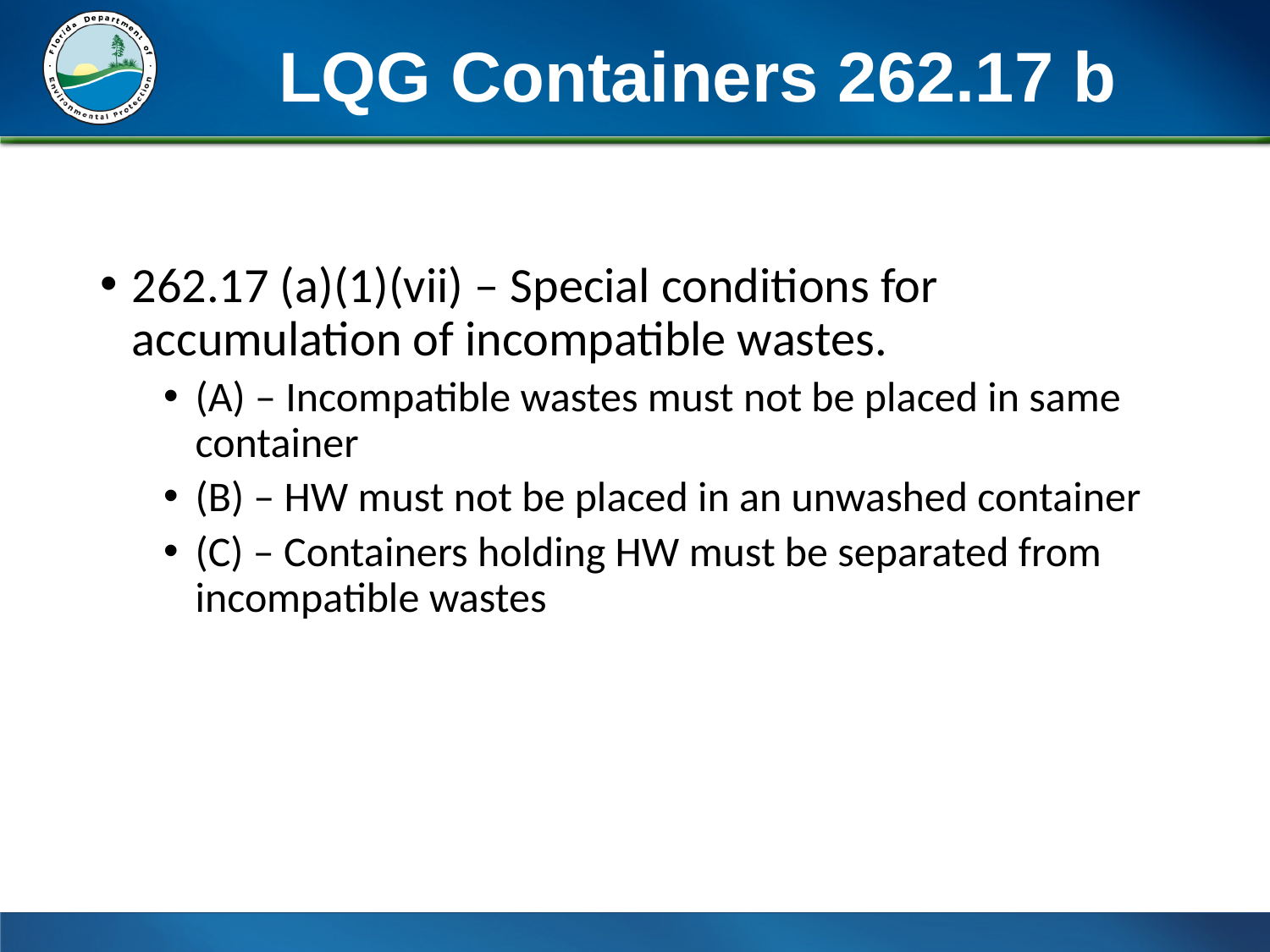

# LQG Containers 262.17 b
262.17 (a)(1)(vii) – Special conditions for accumulation of incompatible wastes.
(A) – Incompatible wastes must not be placed in same container
(B) – HW must not be placed in an unwashed container
(C) – Containers holding HW must be separated from incompatible wastes